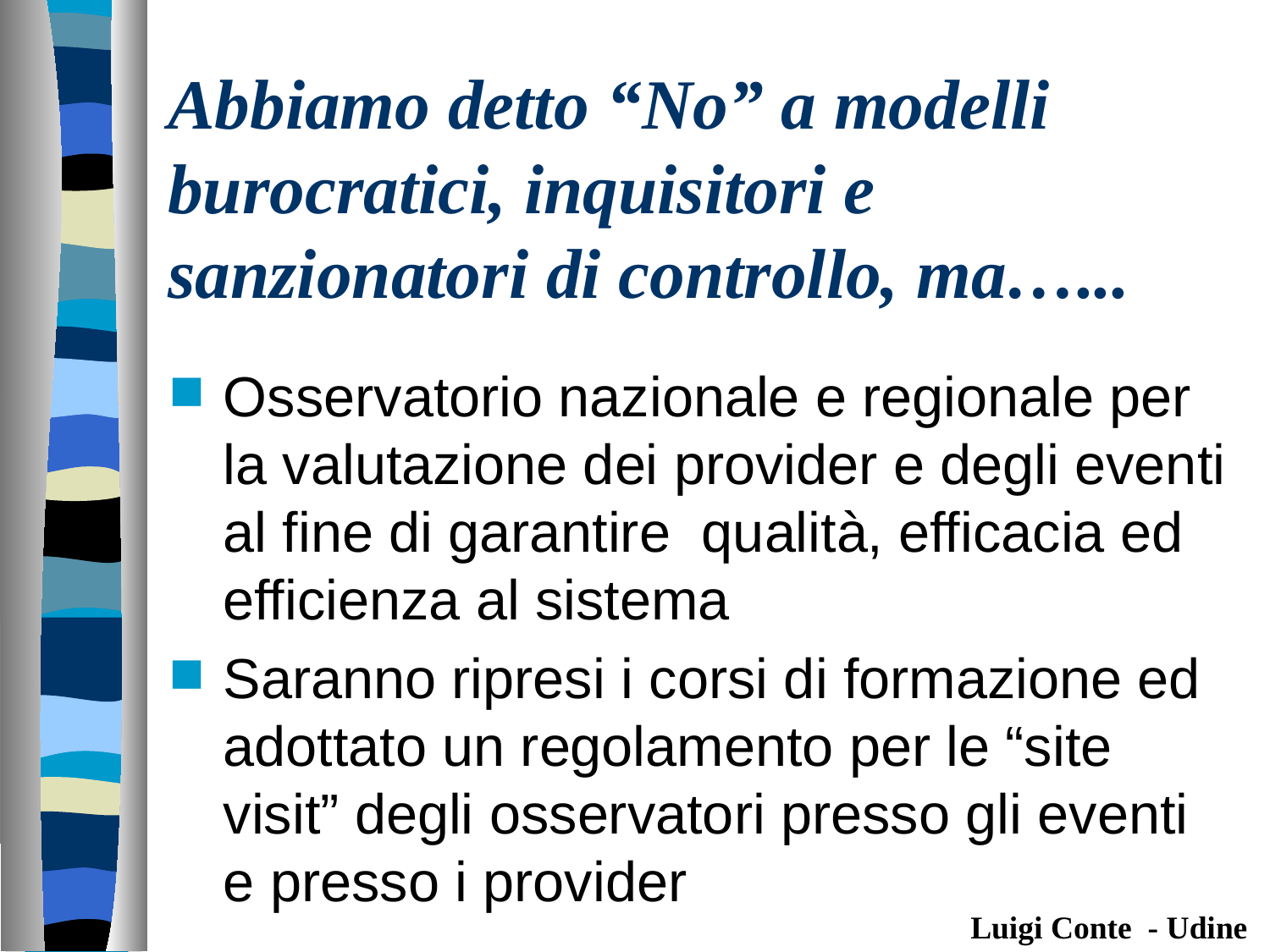

# Abbiamo detto “No” a modelli burocratici, inquisitori e sanzionatori di controllo, ma…...

Osservatorio nazionale e regionale per la valutazione dei provider e degli eventi al fine di garantire  qualità, efficacia ed efficienza al sistema
Saranno ripresi i corsi di formazione ed adottato un regolamento per le “site visit” degli osservatori presso gli eventi e presso i provider
Luigi Conte  - Udine